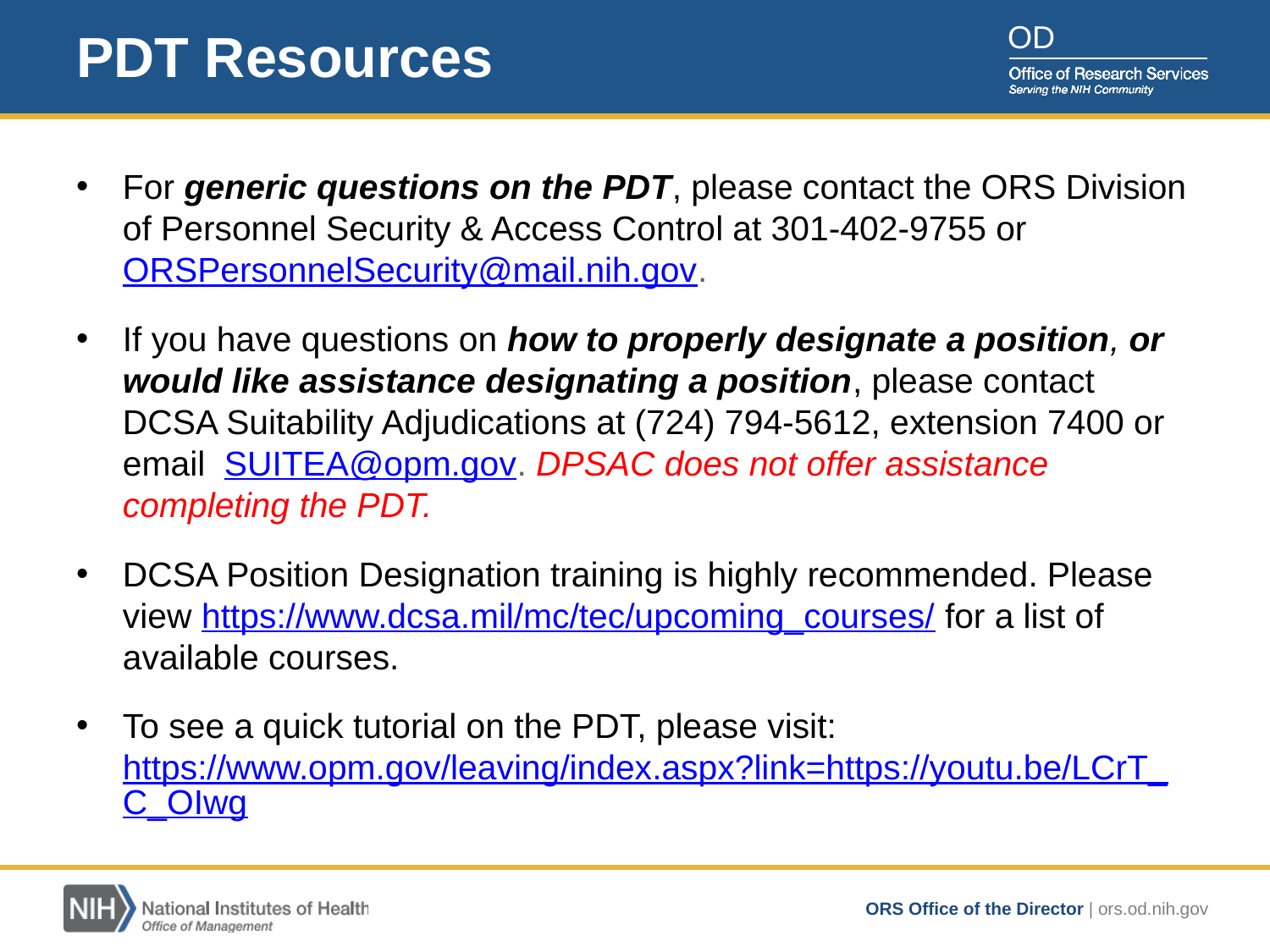

OD
# PDT Resources
For generic questions on the PDT, please contact the ORS Division of Personnel Security & Access Control at 301-402-9755 or ORSPersonnelSecurity@mail.nih.gov.
If you have questions on how to properly designate a position, or would like assistance designating a position, please contact DCSA Suitability Adjudications at (724) 794-5612, extension 7400 or email  SUITEA@opm.gov. DPSAC does not offer assistance completing the PDT.
DCSA Position Designation training is highly recommended. Please view https://www.dcsa.mil/mc/tec/upcoming_courses/ for a list of available courses.
To see a quick tutorial on the PDT, please visit: https://www.opm.gov/leaving/index.aspx?link=https://youtu.be/LCrT_C_OIwg
ORS Office of the Director | ors.od.nih.gov